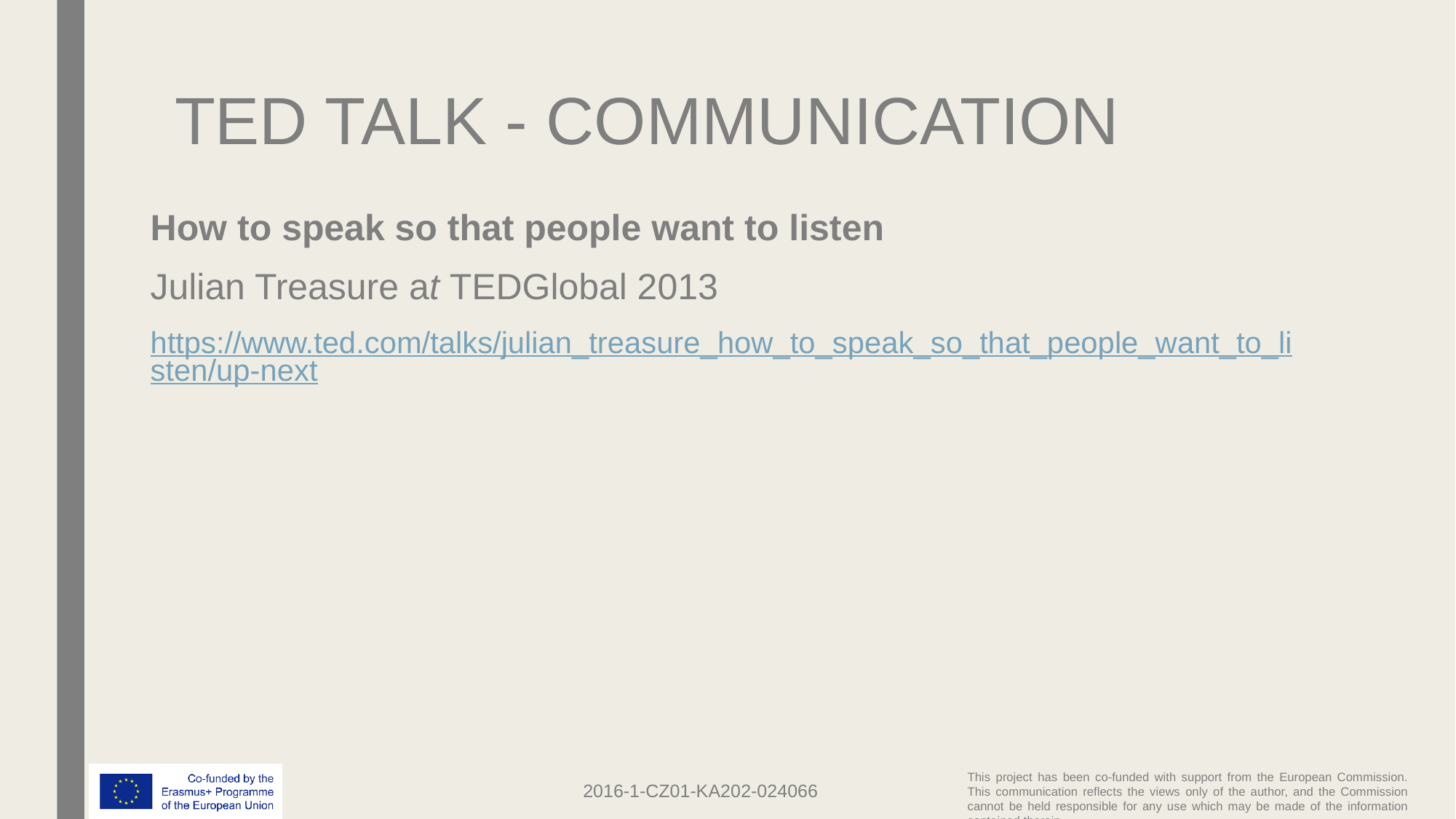

# TED TALK - COMMUNICATION
How to speak so that people want to listen
Julian Treasure at TEDGlobal 2013
https://www.ted.com/talks/julian_treasure_how_to_speak_so_that_people_want_to_listen/up-next